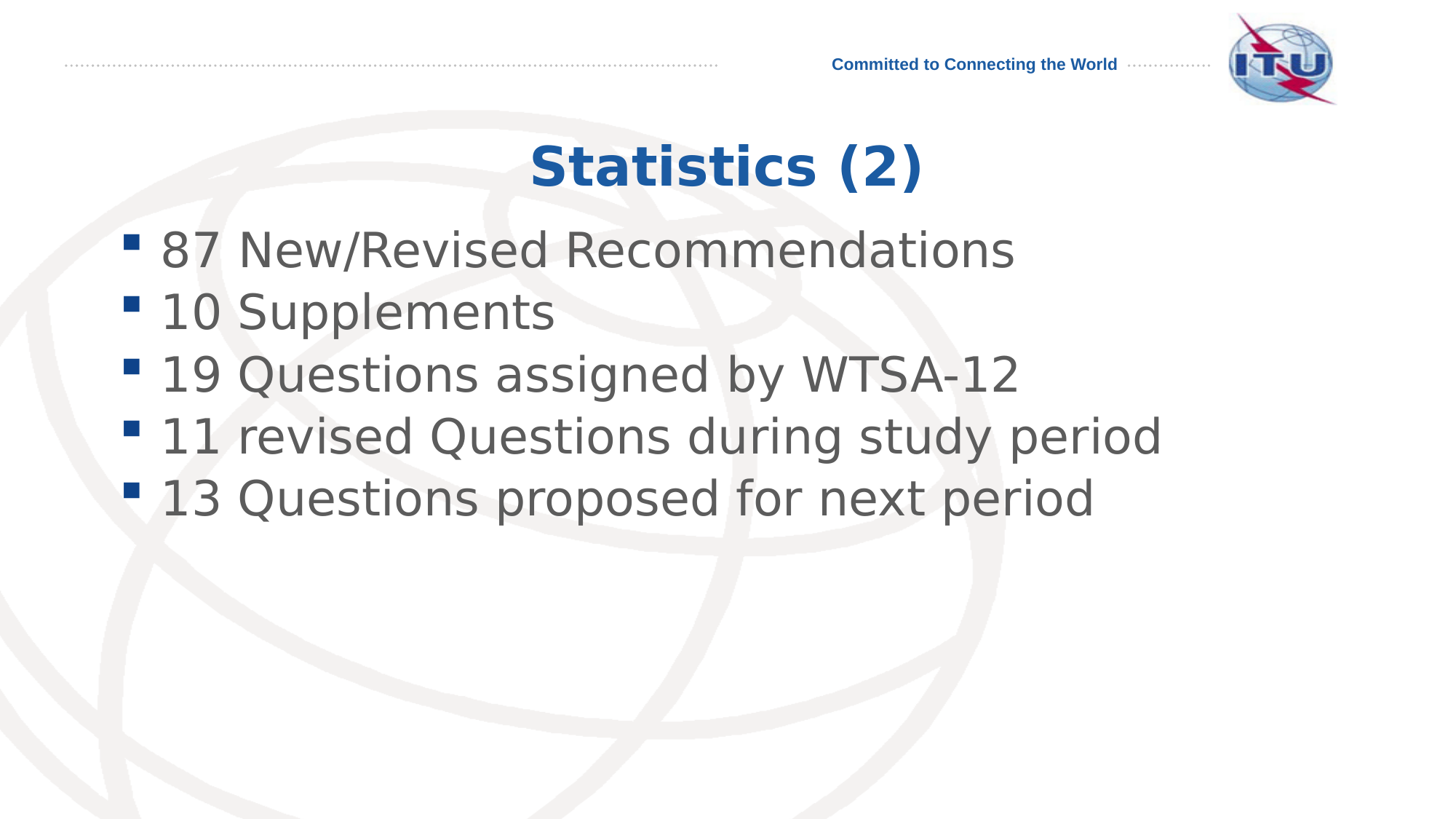

# Statistics (2)
87 New/Revised Recommendations
10 Supplements
19 Questions assigned by WTSA-12
11 revised Questions during study period
13 Questions proposed for next period